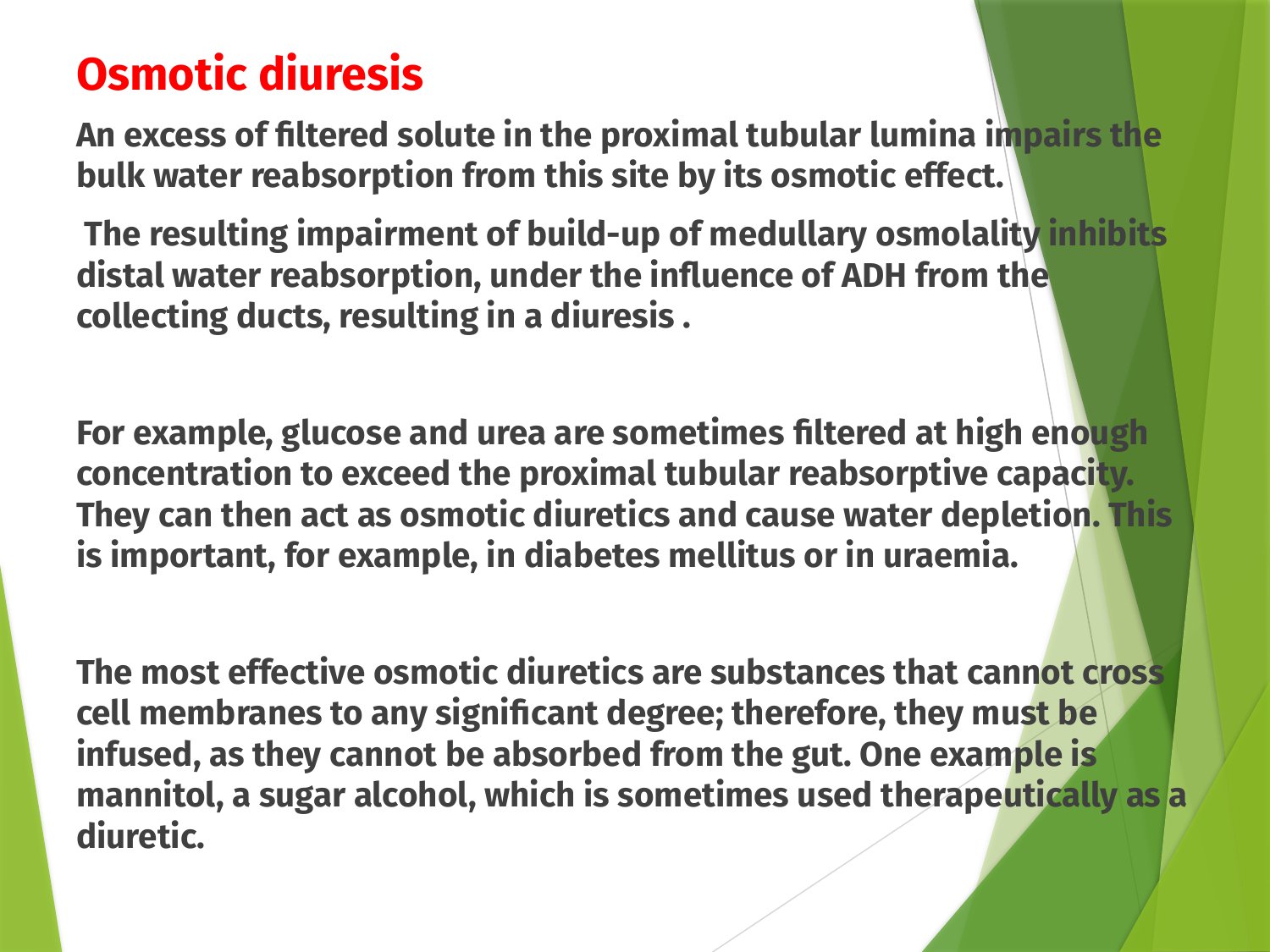

# Osmotic diuresis
An excess of filtered solute in the proximal tubular lumina impairs the bulk water reabsorption from this site by its osmotic effect.
 The resulting impairment of build-up of medullary osmolality inhibits distal water reabsorption, under the influence of ADH from the collecting ducts, resulting in a diuresis .

For example, glucose and urea are sometimes ﬁltered at high enough concentration to exceed the proximal tubular reabsorptive capacity. They can then act as osmotic diuretics and cause water depletion. This is important, for example, in diabetes mellitus or in uraemia.

The most effective osmotic diuretics are substances that cannot cross cell membranes to any signiﬁcant degree; therefore, they must be infused, as they cannot be absorbed from the gut. One example is mannitol, a sugar alcohol, which is sometimes used therapeutically as a diuretic.